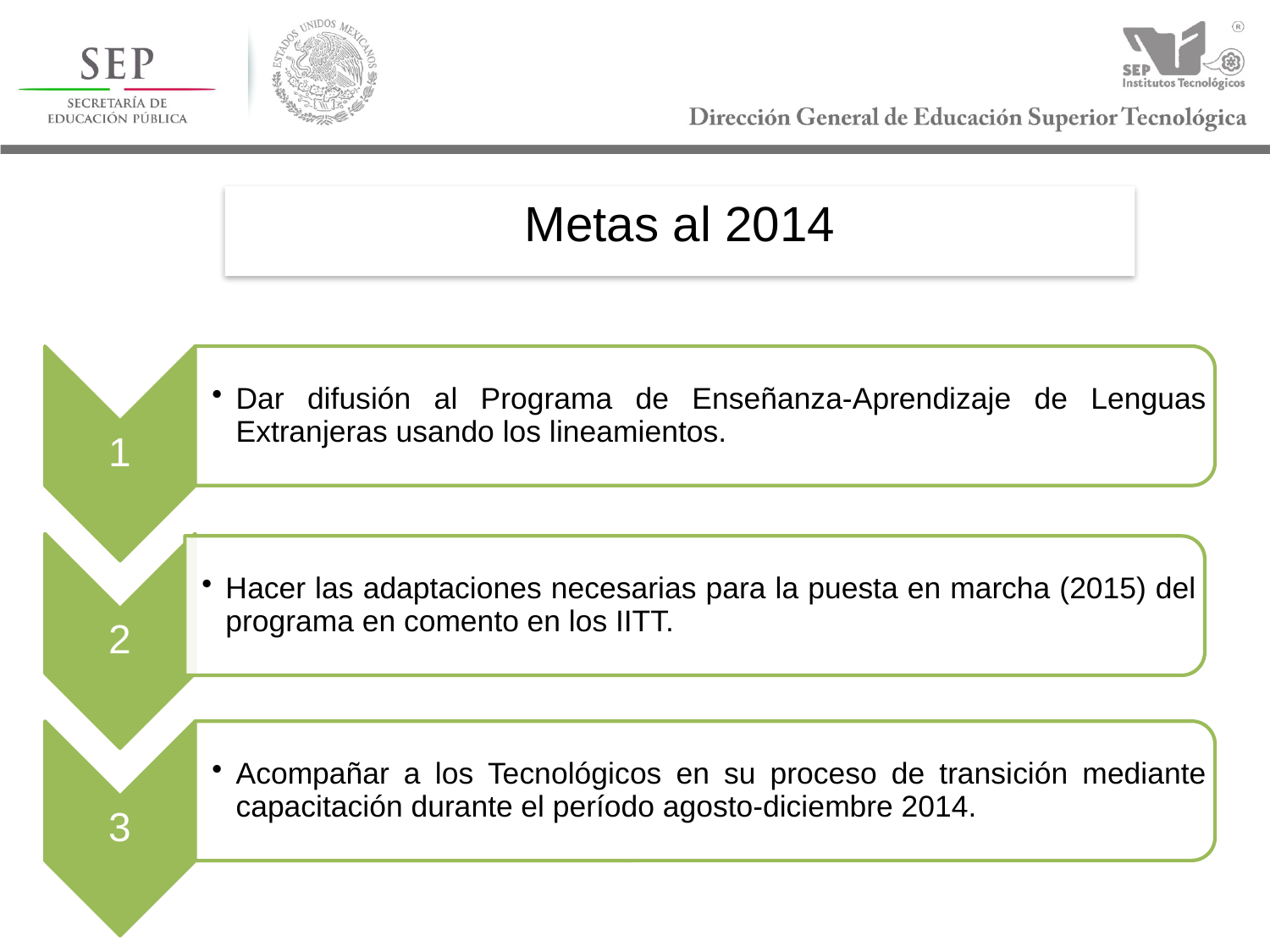

Metas al 2014
1
Dar difusión al Programa de Enseñanza-Aprendizaje de Lenguas Extranjeras usando los lineamientos.
2
Hacer las adaptaciones necesarias para la puesta en marcha (2015) del programa en comento en los IITT.
3
Acompañar a los Tecnológicos en su proceso de transición mediante capacitación durante el período agosto-diciembre 2014.